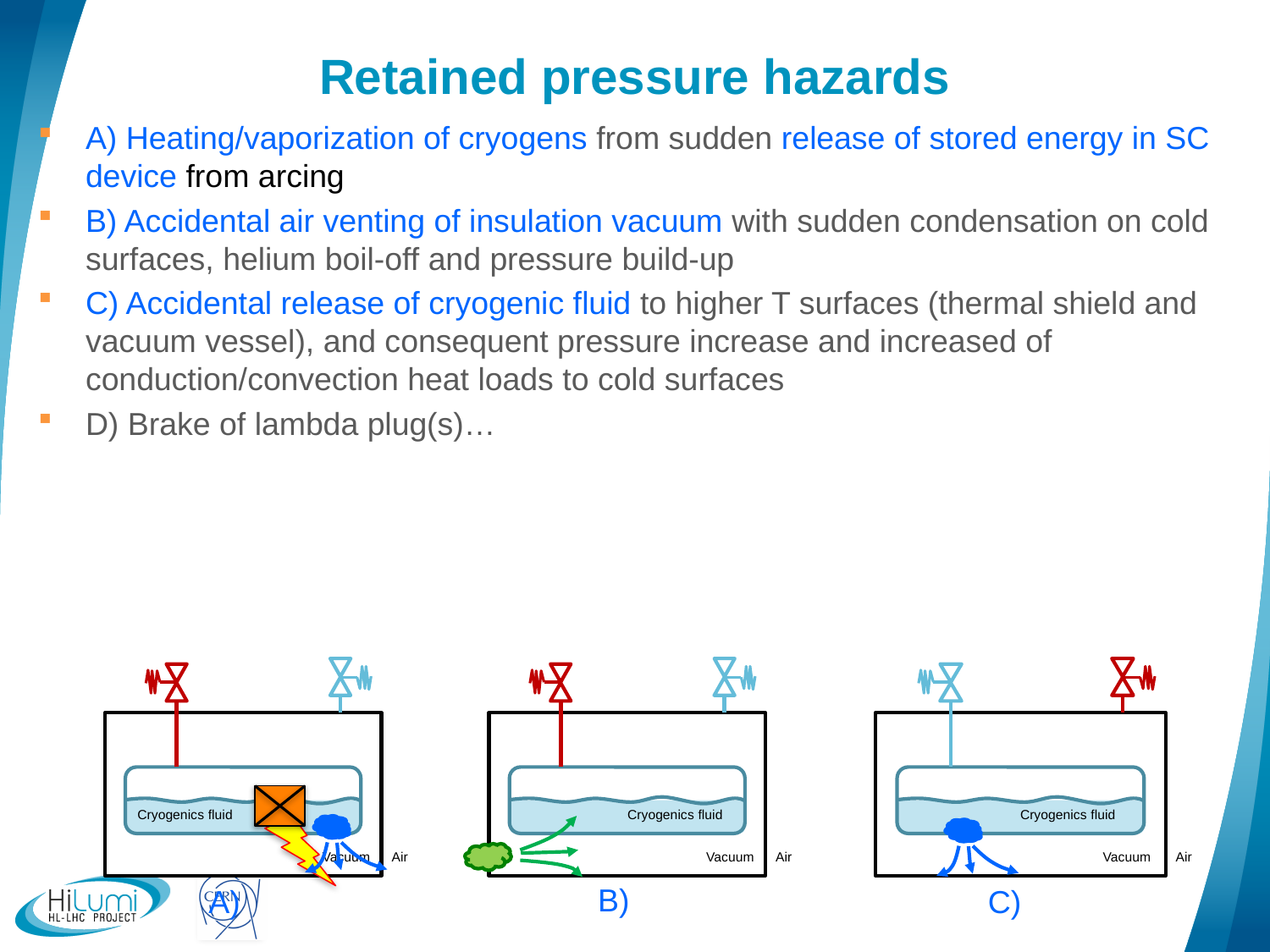

# Retained pressure hazards
A) Heating/vaporization of cryogens from sudden release of stored energy in SC device from arcing
B) Accidental air venting of insulation vacuum with sudden condensation on cold surfaces, helium boil-off and pressure build-up
C) Accidental release of cryogenic fluid to higher T surfaces (thermal shield and vacuum vessel), and consequent pressure increase and increased of conduction/convection heat loads to cold surfaces
D) Brake of lambda plug(s)…

Cryogenics fluid

Vacuum
Air

A)

Cryogenics fluid

Vacuum
Air

B)

Cryogenics fluid

Vacuum
Air

C)